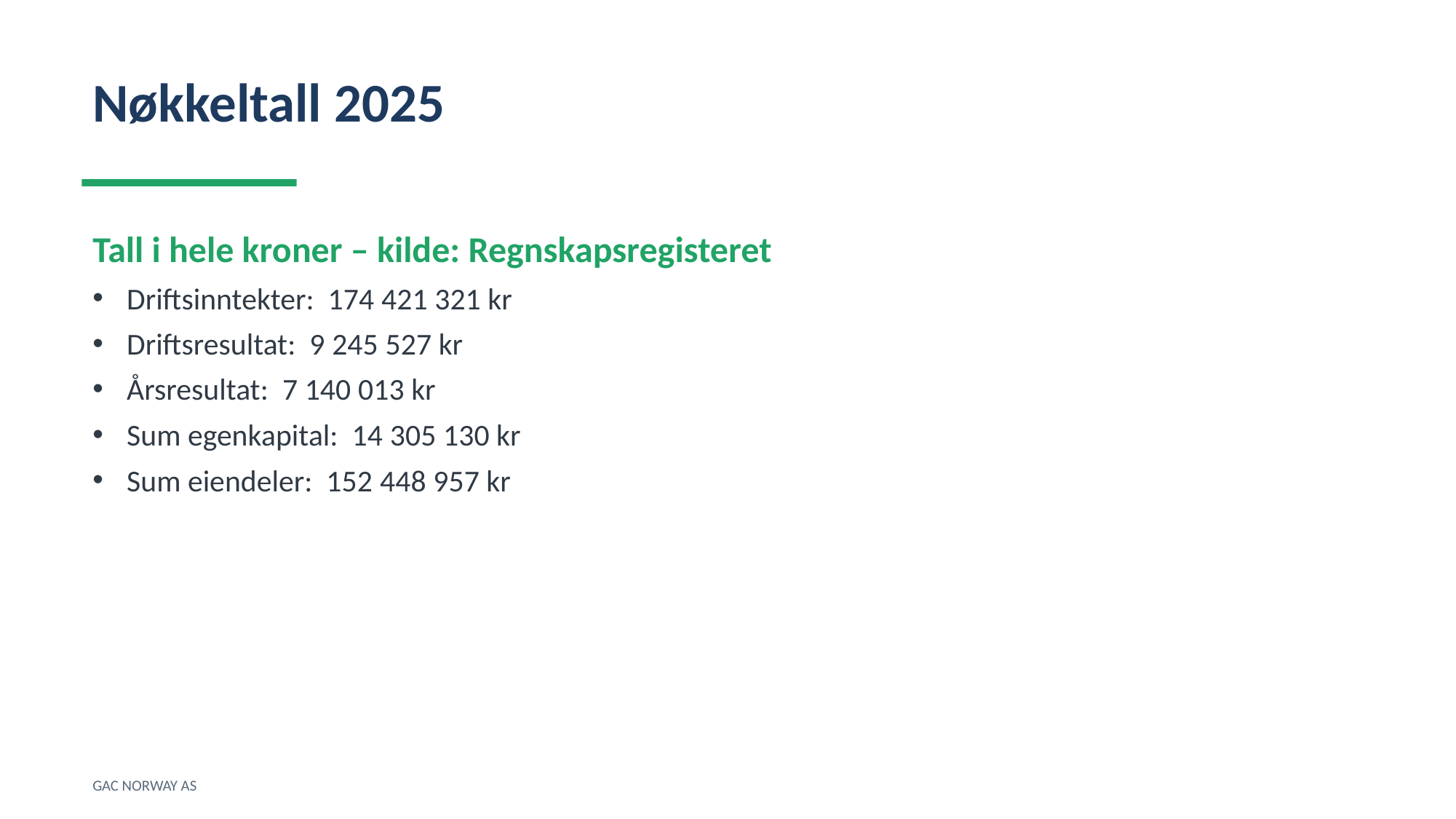

Nøkkeltall 2025

Tall i hele kroner – kilde: Regnskapsregisteret
Driftsinntekter:  174 421 321 kr
Driftsresultat:  9 245 527 kr
Årsresultat:  7 140 013 kr
Sum egenkapital:  14 305 130 kr
Sum eiendeler:  152 448 957 kr
GAC NORWAY AS